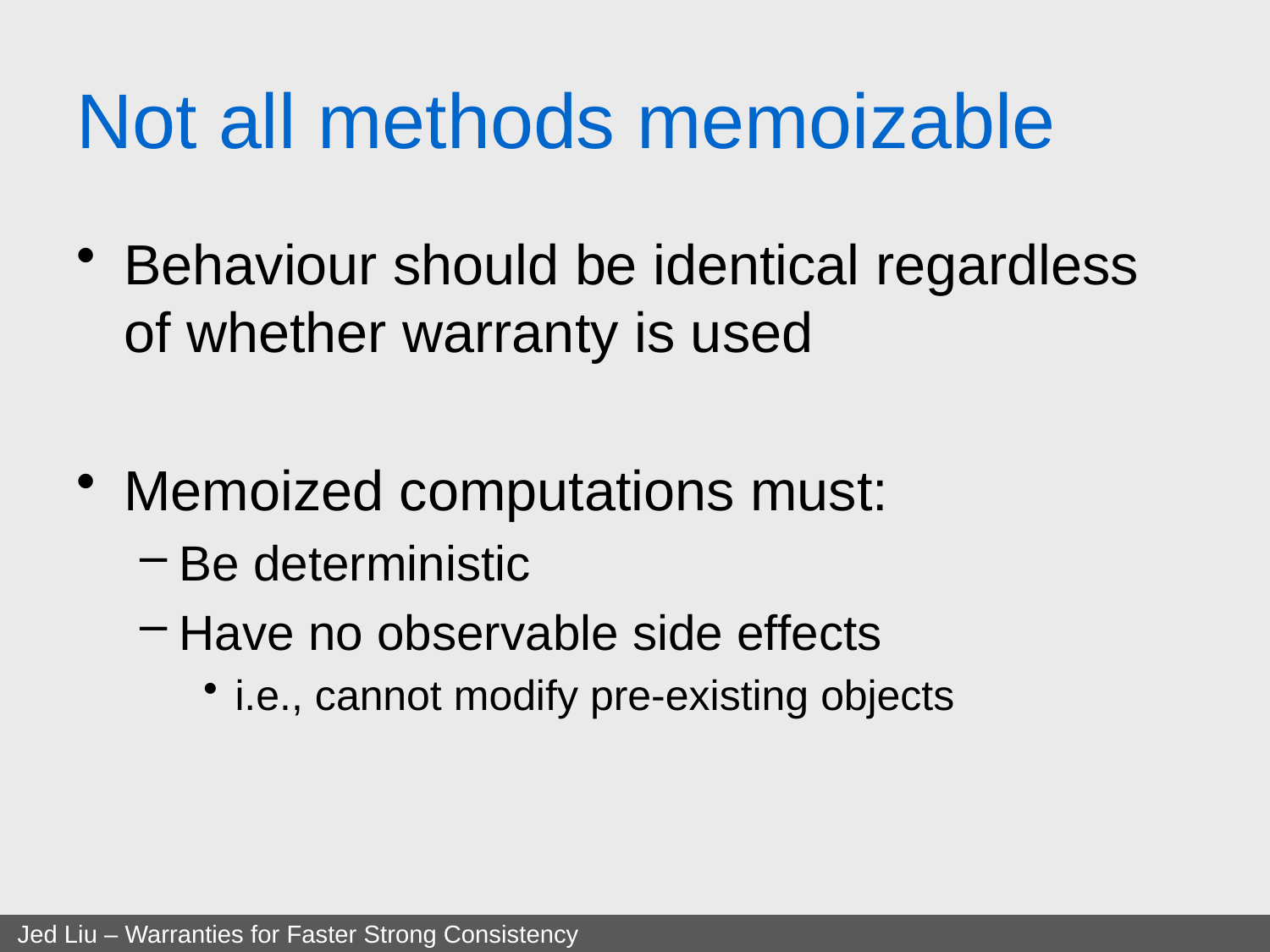

# Not all methods memoizable
Behaviour should be identical regardless of whether warranty is used

Memoized computations must:
Be deterministic
Have no observable side effects
i.e., cannot modify pre-existing objects

Jed Liu – Warranties for Faster Strong Consistency